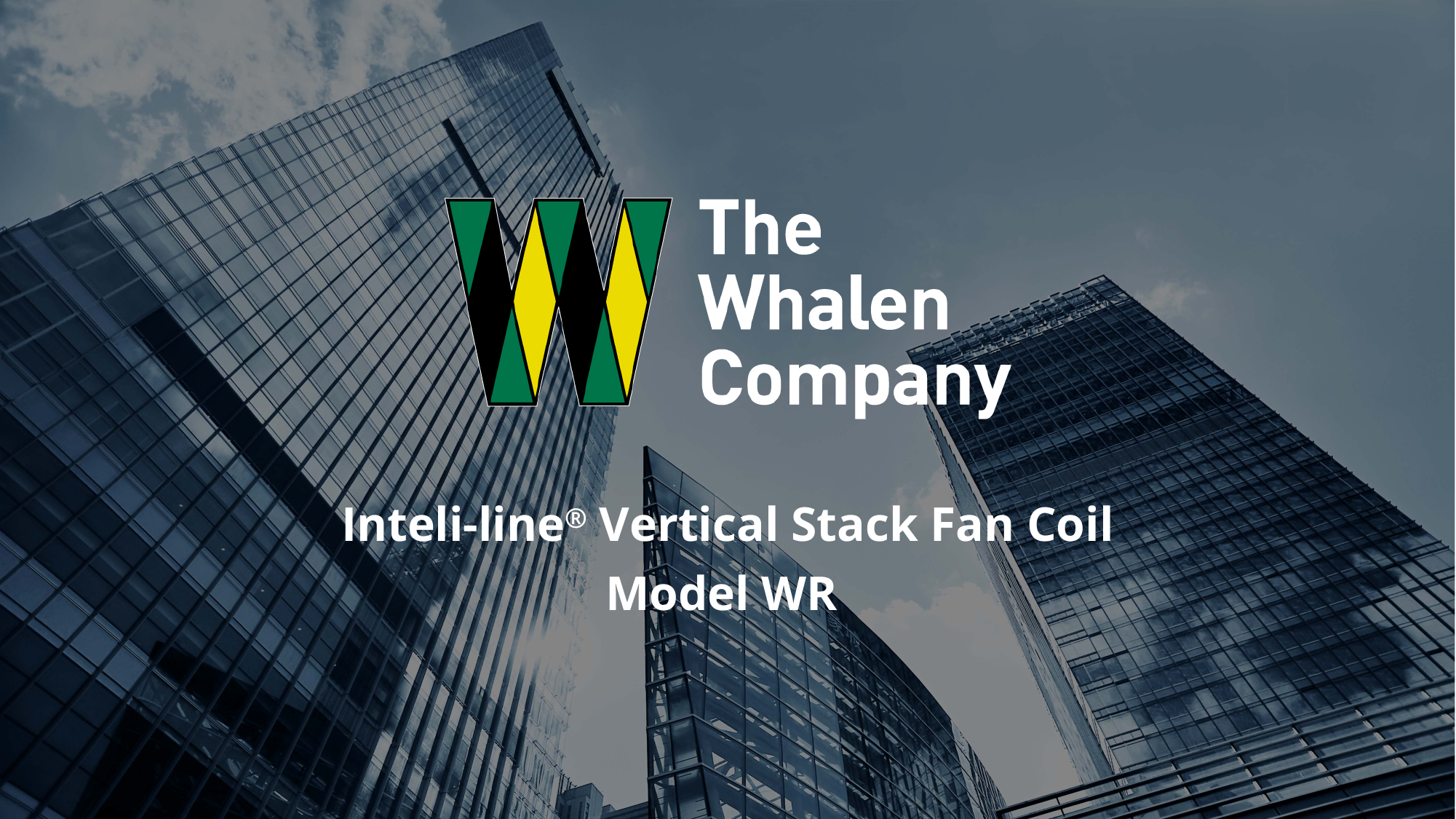

Inteli-line® Vertical Stack Fan Coil
Model WR